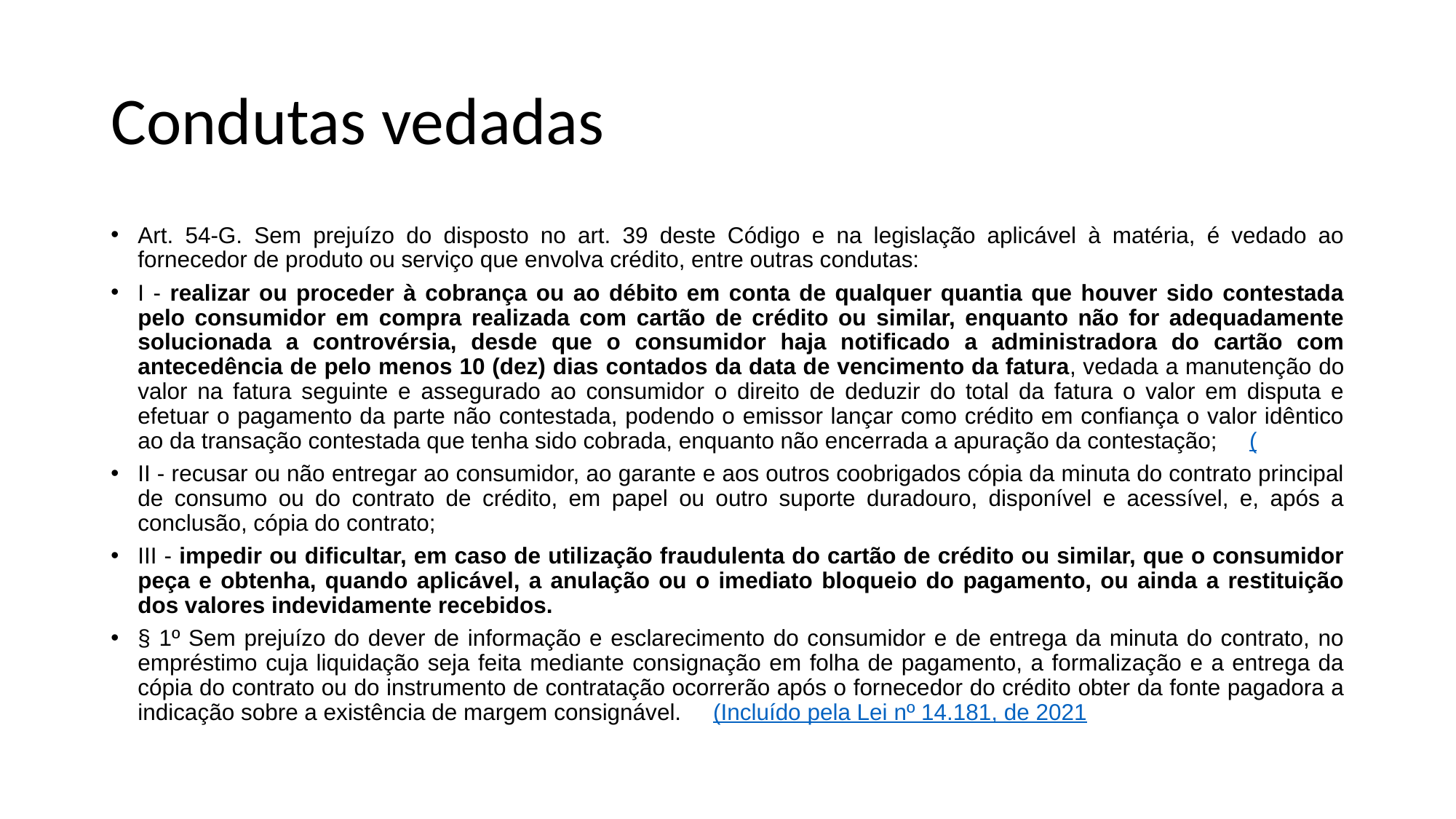

# Condutas vedadas
Art. 54-G. Sem prejuízo do disposto no art. 39 deste Código e na legislação aplicável à matéria, é vedado ao fornecedor de produto ou serviço que envolva crédito, entre outras condutas:
I - realizar ou proceder à cobrança ou ao débito em conta de qualquer quantia que houver sido contestada pelo consumidor em compra realizada com cartão de crédito ou similar, enquanto não for adequadamente solucionada a controvérsia, desde que o consumidor haja notificado a administradora do cartão com antecedência de pelo menos 10 (dez) dias contados da data de vencimento da fatura, vedada a manutenção do valor na fatura seguinte e assegurado ao consumidor o direito de deduzir do total da fatura o valor em disputa e efetuar o pagamento da parte não contestada, podendo o emissor lançar como crédito em confiança o valor idêntico ao da transação contestada que tenha sido cobrada, enquanto não encerrada a apuração da contestação;     (
II - recusar ou não entregar ao consumidor, ao garante e aos outros coobrigados cópia da minuta do contrato principal de consumo ou do contrato de crédito, em papel ou outro suporte duradouro, disponível e acessível, e, após a conclusão, cópia do contrato;
III - impedir ou dificultar, em caso de utilização fraudulenta do cartão de crédito ou similar, que o consumidor peça e obtenha, quando aplicável, a anulação ou o imediato bloqueio do pagamento, ou ainda a restituição dos valores indevidamente recebidos.
§ 1º Sem prejuízo do dever de informação e esclarecimento do consumidor e de entrega da minuta do contrato, no empréstimo cuja liquidação seja feita mediante consignação em folha de pagamento, a formalização e a entrega da cópia do contrato ou do instrumento de contratação ocorrerão após o fornecedor do crédito obter da fonte pagadora a indicação sobre a existência de margem consignável.     (Incluído pela Lei nº 14.181, de 2021